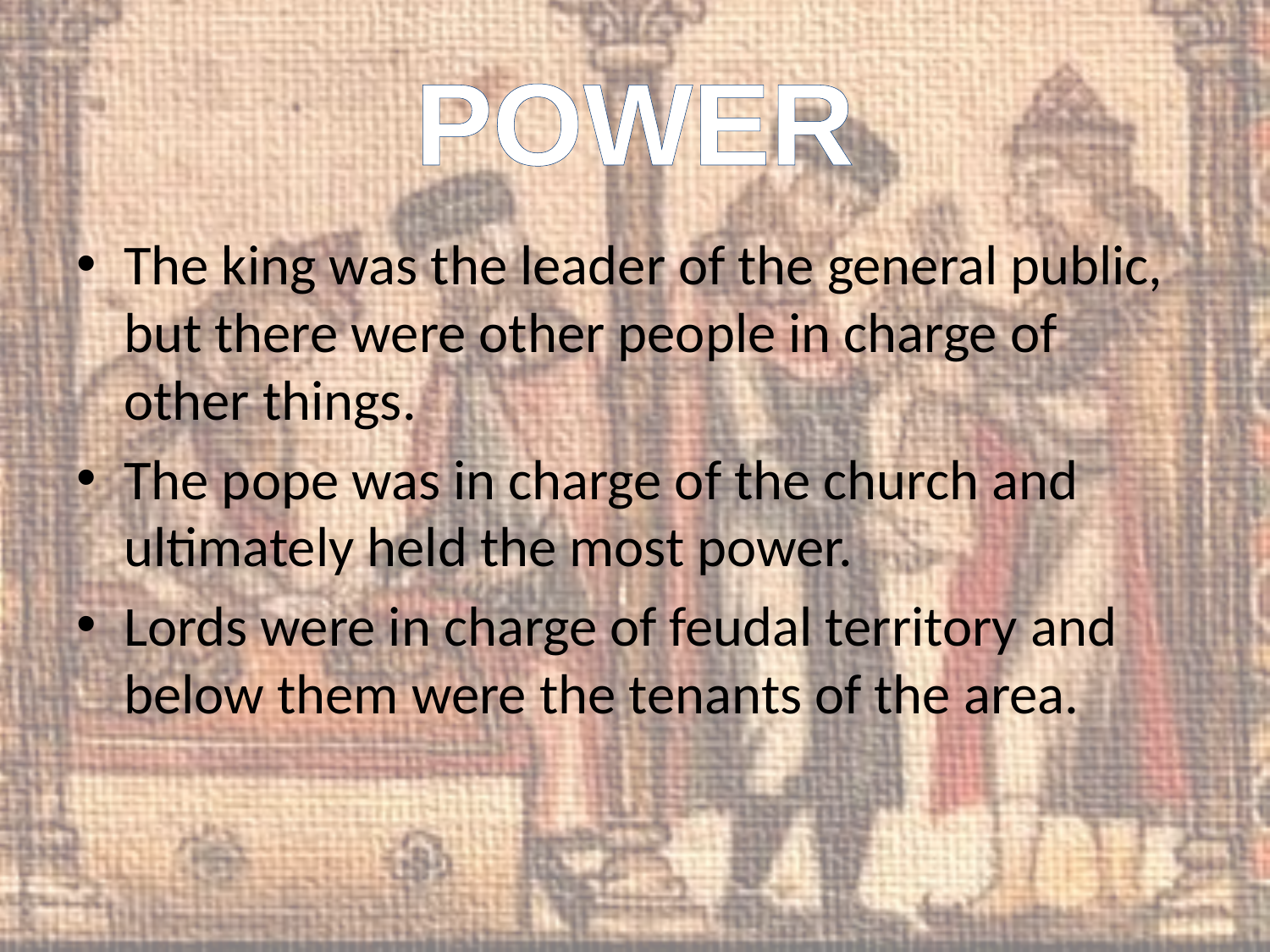

#
POWER
The king was the leader of the general public, but there were other people in charge of other things.
The pope was in charge of the church and ultimately held the most power.
Lords were in charge of feudal territory and below them were the tenants of the area.